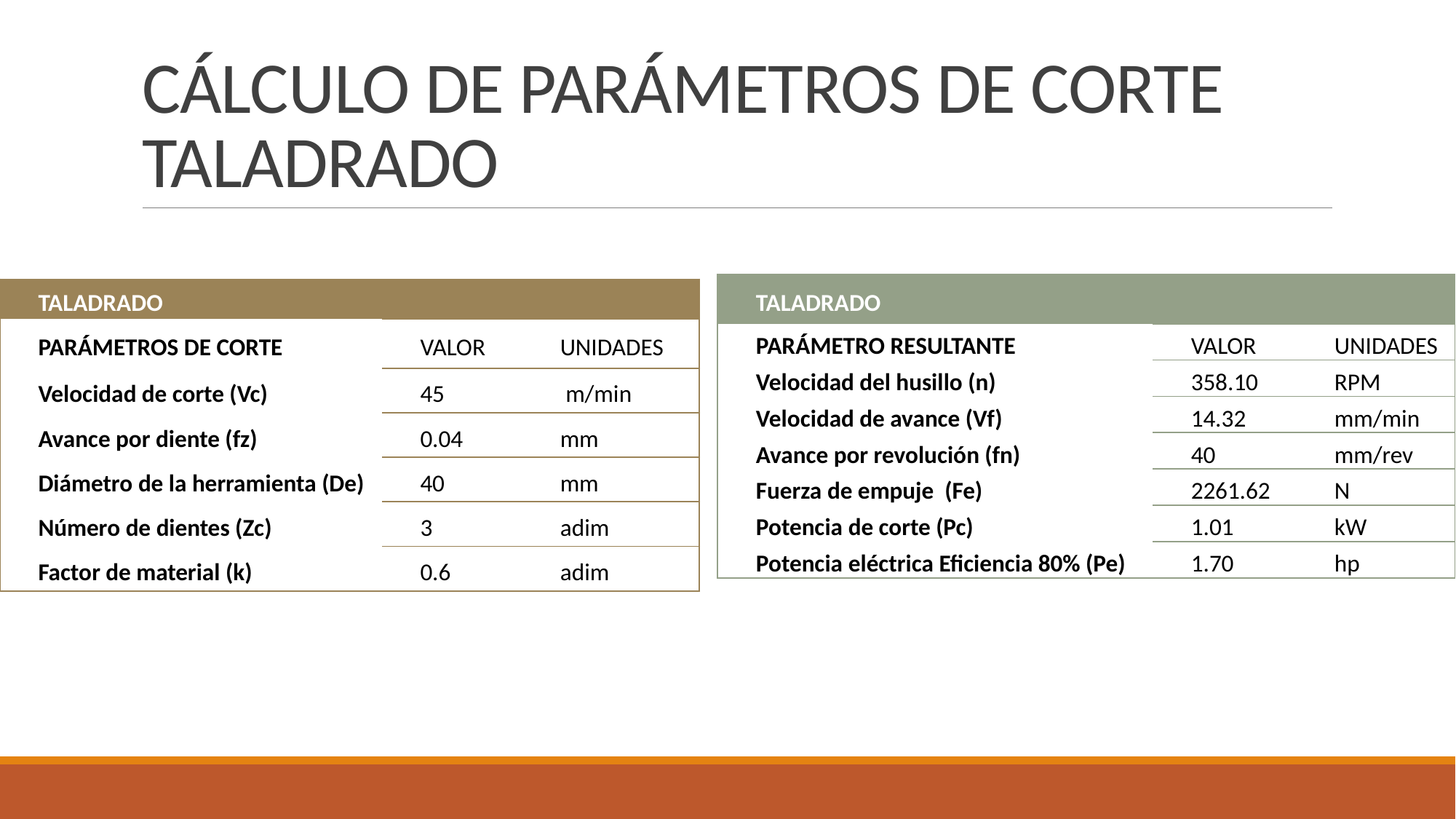

# CÁLCULO DE PARÁMETROS DE CORTE TALADRADO
| TALADRADO |  |  |
| --- | --- | --- |
| PARÁMETRO RESULTANTE | VALOR | UNIDADES |
| Velocidad del husillo (n) | 358.10 | RPM |
| Velocidad de avance (Vf) | 14.32 | mm/min |
| Avance por revolución (fn) | 40 | mm/rev |
| Fuerza de empuje (Fe) | 2261.62 | N |
| Potencia de corte (Pc) | 1.01 | kW |
| Potencia eléctrica Eficiencia 80% (Pe) | 1.70 | hp |
| TALADRADO |  |  |
| --- | --- | --- |
| PARÁMETROS DE CORTE | VALOR | UNIDADES |
| Velocidad de corte (Vc) | 45 | m/min |
| Avance por diente (fz) | 0.04 | mm |
| Diámetro de la herramienta (De) | 40 | mm |
| Número de dientes (Zc) | 3 | adim |
| Factor de material (k) | 0.6 | adim |